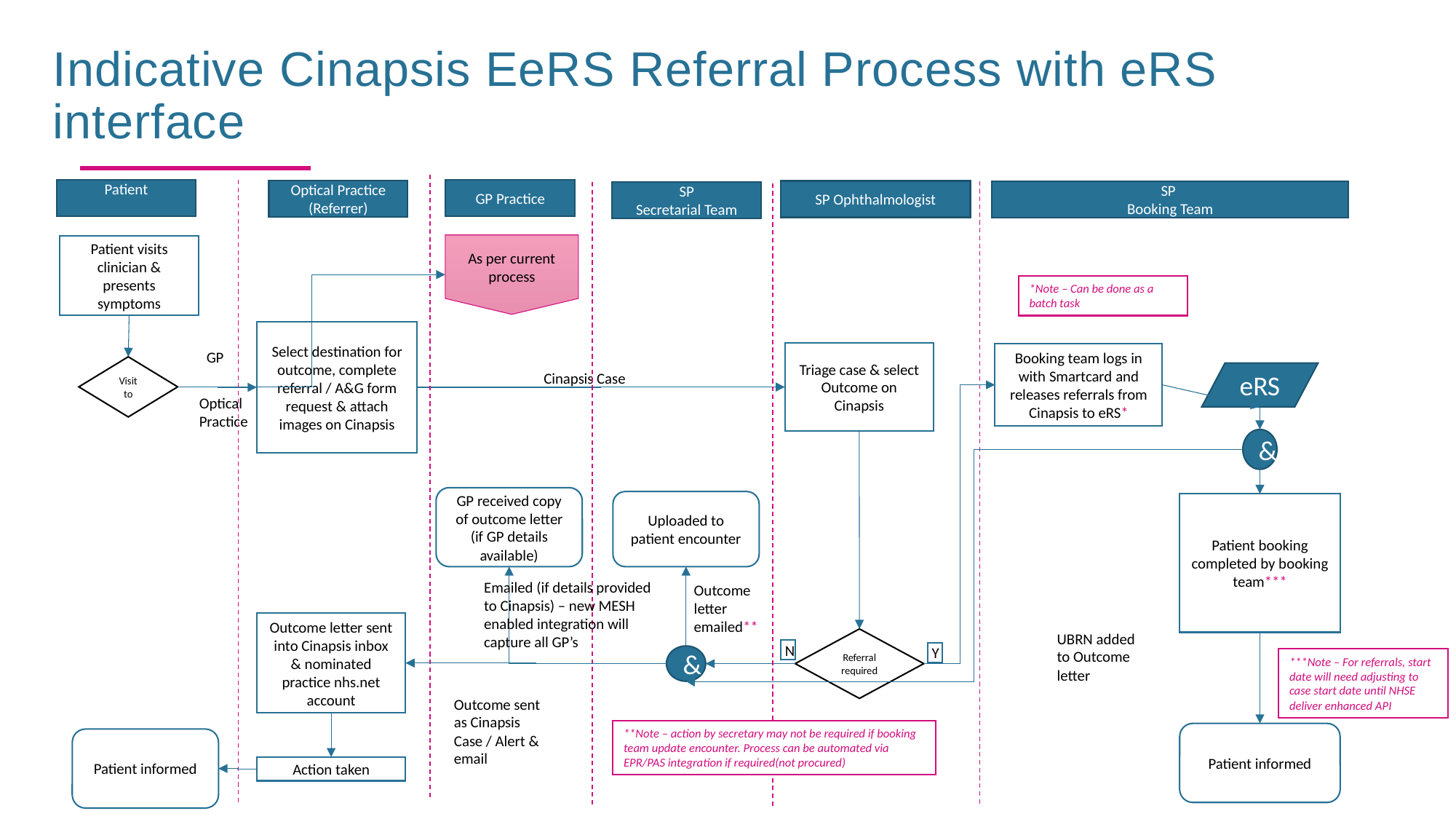

Indicative Cinapsis EeRS Referral Process with eRS interface
Patient

GP Practice
Optical Practice
(Referrer)
SP Ophthalmologist
SP
Booking Team
SP
Secretarial Team
As per current process
Patient visits clinician & presents symptoms
*Note – Can be done as a batch task
Select destination for outcome, complete referral / A&G form request & attach images on Cinapsis
GP
Triage case & select Outcome on Cinapsis
Booking team logs in with Smartcard and releases referrals from Cinapsis to eRS*
Visit to
eRS
Cinapsis Case
Optical Practice
&
GP received copy of outcome letter (if GP details available)
Uploaded to patient encounter
Patient booking completed by booking team***
Emailed (if details provided to Cinapsis) – new MESH enabled integration will capture all GP’s
Outcome letter emailed**
Outcome letter sent into Cinapsis inbox & nominated practice nhs.net account
UBRN added to Outcome letter
Referral required
N
Y
&
***Note – For referrals, start date will need adjusting to case start date until NHSE deliver enhanced API
Outcome sent as Cinapsis Case / Alert & email

**Note – action by secretary may not be required if booking team update encounter. Process can be automated via EPR/PAS integration if required(not procured)
Patient informed
Patient informed
Action taken